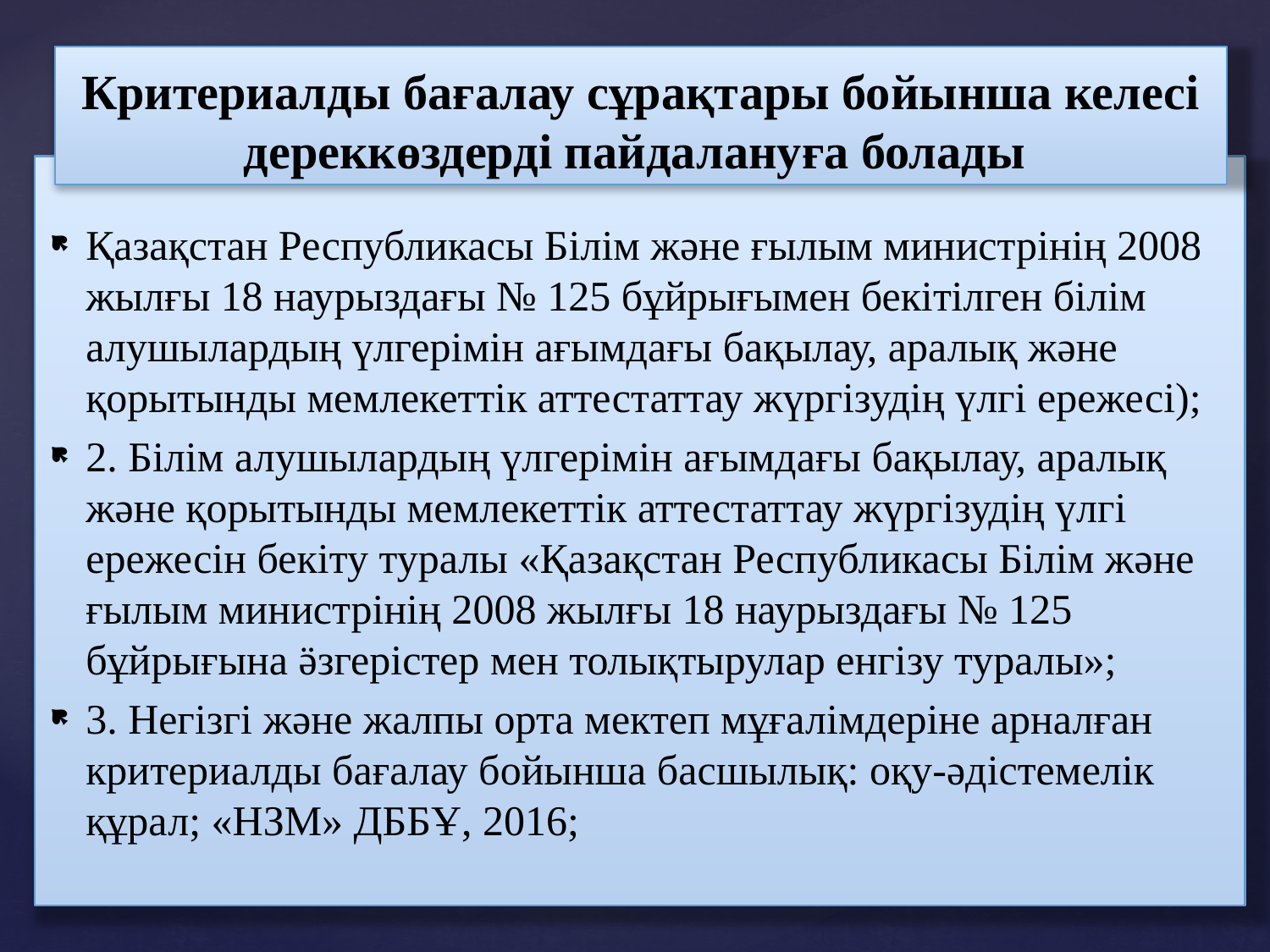

# Критериалды бағалау сұрақтары бойынша келесі дереккөздерді пайдалануға болады
Қазақстан Республикасы Білім және ғылым министрінің 2008 жылғы 18 наурыздағы № 125 бұйрығымен бекітілген білім алушылардың үлгерімін ағымдағы бақылау, аралық және қорытынды мемлекеттік аттестаттау жүргізудің үлгі ережесі);
2. Білім алушылардың үлгерімін ағымдағы бақылау, аралық және қорытынды мемлекеттік аттестаттау жүргізудің үлгі ережесін бекіту туралы «Қазақстан Республикасы Білім және ғылым министрінің 2008 жылғы 18 наурыздағы № 125 бұйрығына ӛзгерістер мен толықтырулар енгізу туралы»;
3. Негізгі және жалпы орта мектеп мұғалімдеріне арналған критериалды бағалау бойынша басшылық: оқу-әдістемелік құрал; «НЗМ» ДББҰ, 2016;